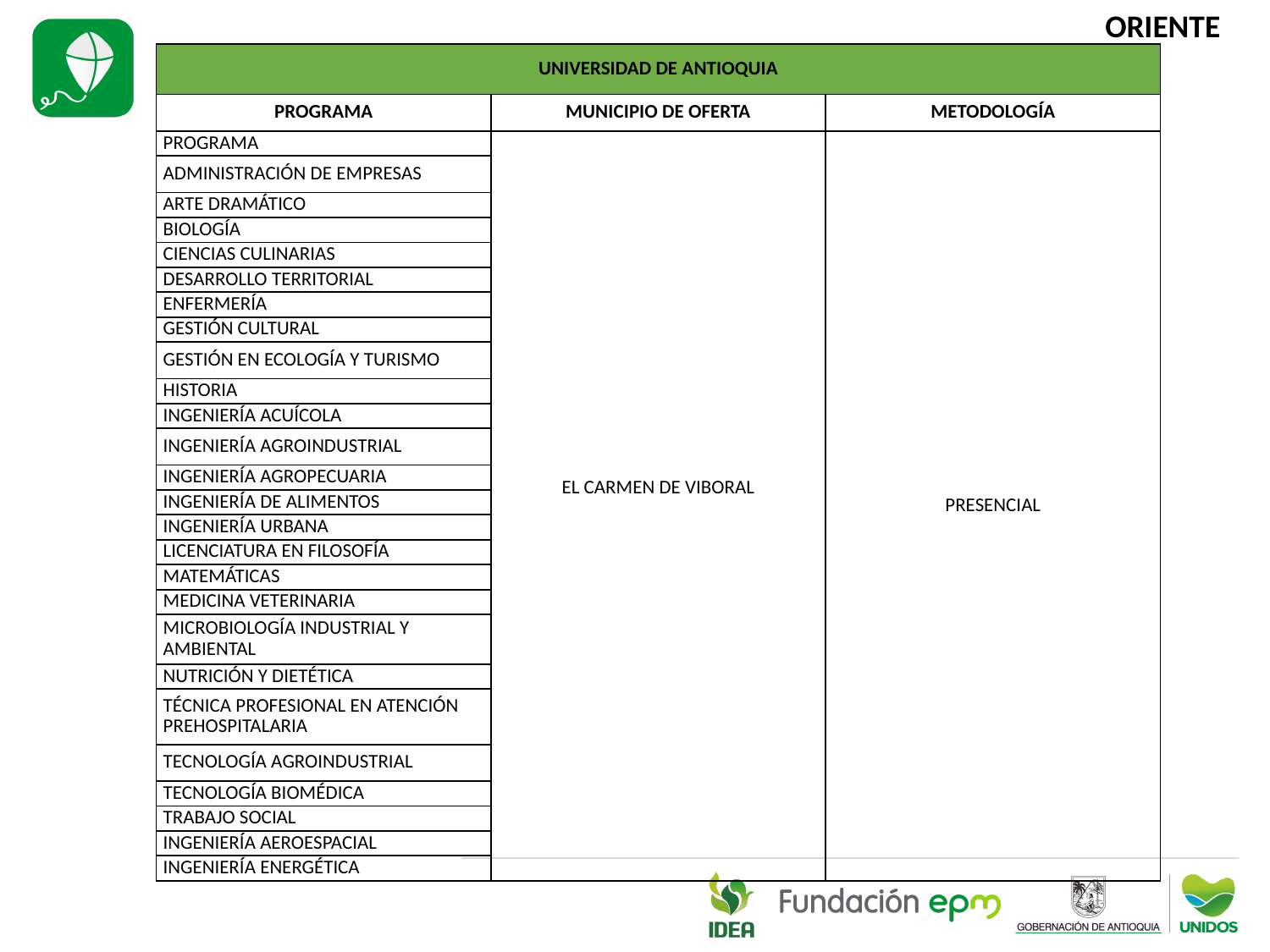

ORIENTE
| UNIVERSIDAD DE ANTIOQUIA |  |  |
| --- | --- | --- |
| PROGRAMA | MUNICIPIO DE OFERTA | METODOLOGÍA |
| PROGRAMA | EL CARMEN DE VIBORAL | PRESENCIAL |
| ADMINISTRACIÓN DE EMPRESAS |  |  |
| ARTE DRAMÁTICO |  |  |
| BIOLOGÍA |  |  |
| CIENCIAS CULINARIAS |  |  |
| DESARROLLO TERRITORIAL |  |  |
| ENFERMERÍA |  |  |
| GESTIÓN CULTURAL |  |  |
| GESTIÓN EN ECOLOGÍA Y TURISMO |  |  |
| HISTORIA |  |  |
| INGENIERÍA ACUÍCOLA |  |  |
| INGENIERÍA AGROINDUSTRIAL |  |  |
| INGENIERÍA AGROPECUARIA |  |  |
| INGENIERÍA DE ALIMENTOS |  |  |
| INGENIERÍA URBANA |  |  |
| LICENCIATURA EN FILOSOFÍA |  |  |
| MATEMÁTICAS |  |  |
| MEDICINA VETERINARIA |  |  |
| MICROBIOLOGÍA INDUSTRIAL Y AMBIENTAL |  |  |
| NUTRICIÓN Y DIETÉTICA |  |  |
| TÉCNICA PROFESIONAL EN ATENCIÓN PREHOSPITALARIA |  |  |
| TECNOLOGÍA AGROINDUSTRIAL |  |  |
| TECNOLOGÍA BIOMÉDICA |  |  |
| TRABAJO SOCIAL |  |  |
| INGENIERÍA AEROESPACIAL |  |  |
| INGENIERÍA ENERGÉTICA |  |  |